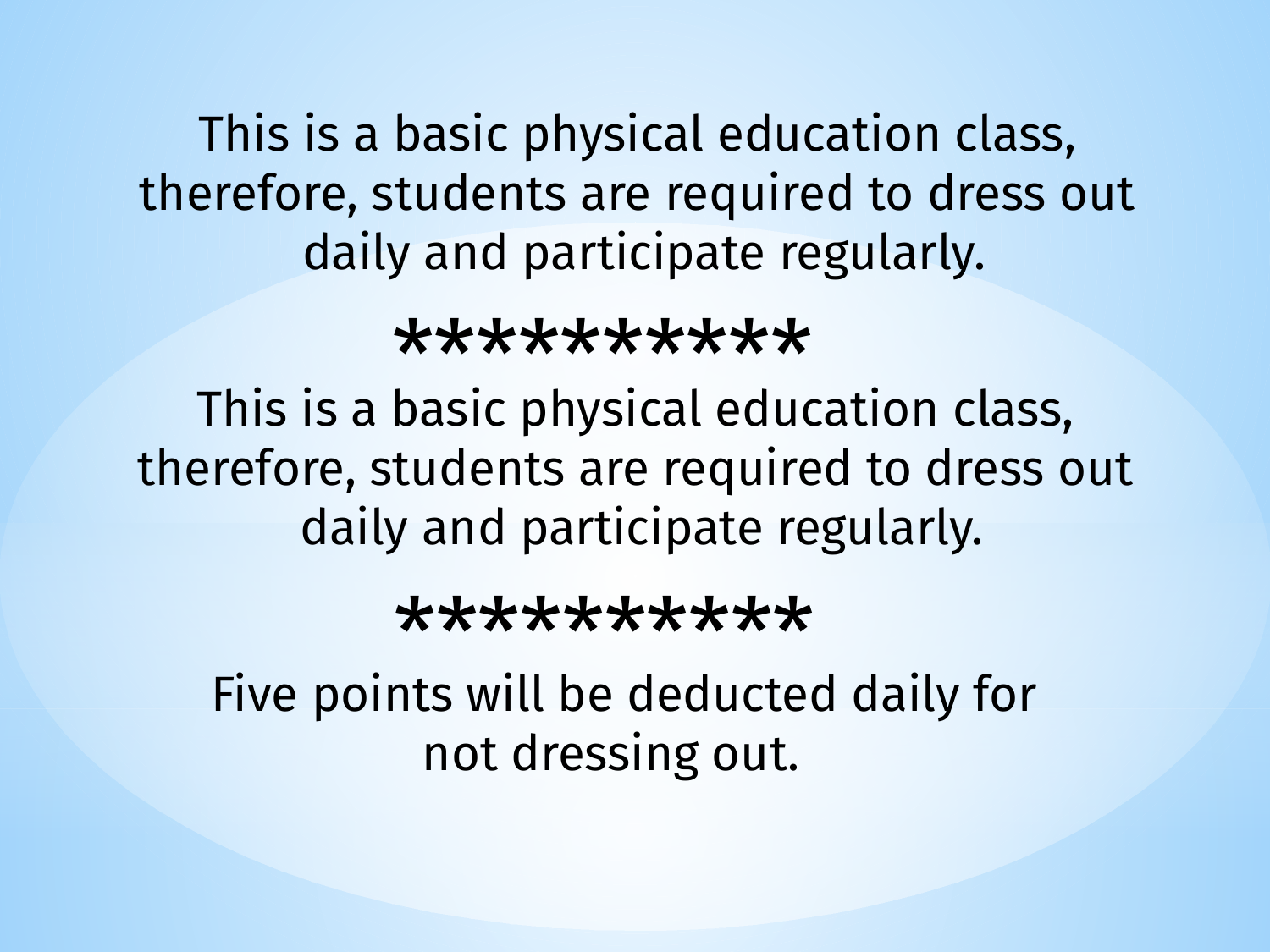

This is a basic physical education class,
therefore, students are required to dress out
 daily and participate regularly.
**********
This is a basic physical education class,
therefore, students are required to dress out
 daily and participate regularly.
**********
Five points will be deducted daily for
not dressing out.